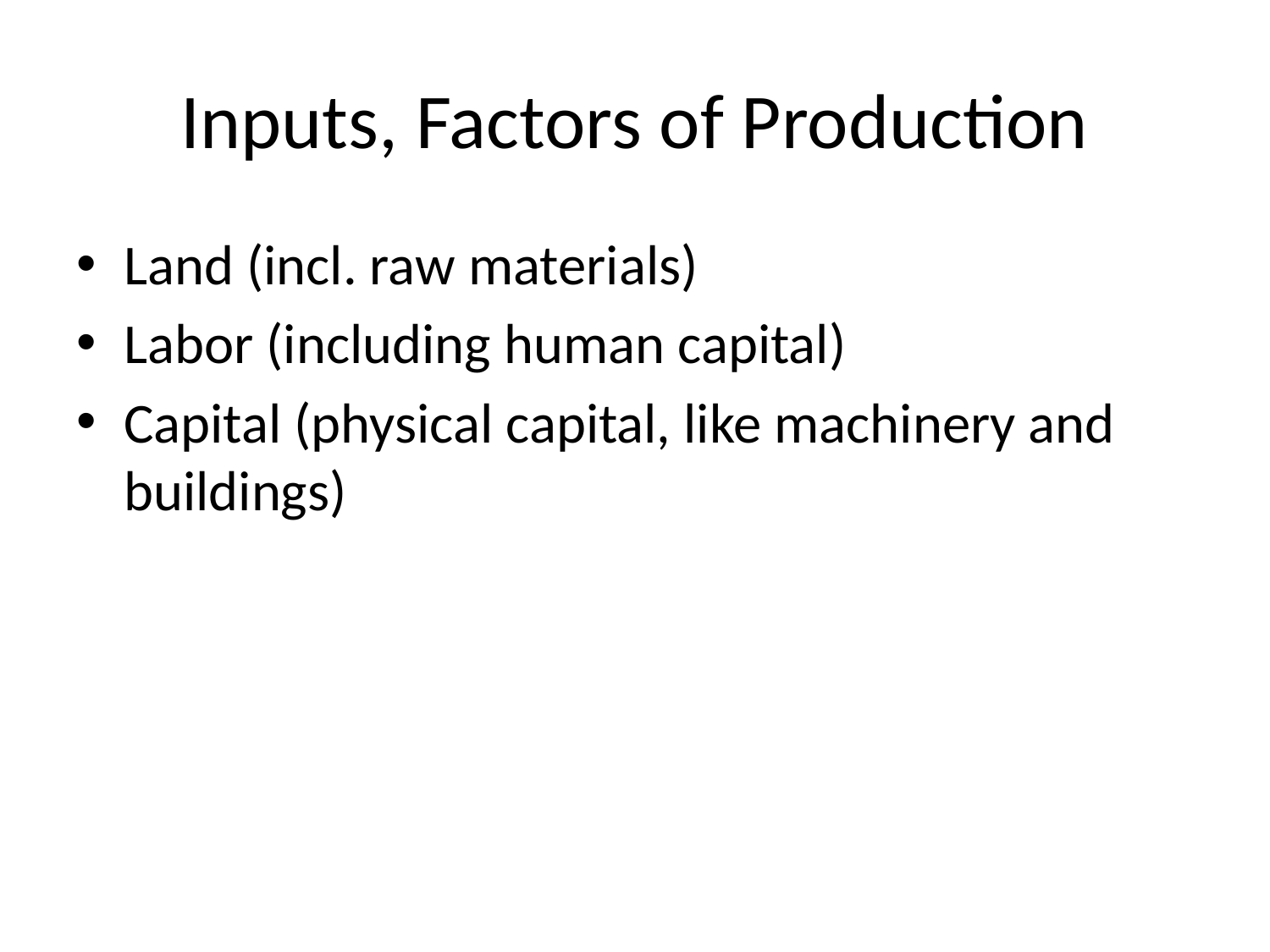

# Inputs, Factors of Production
Land (incl. raw materials)
Labor (including human capital)
Capital (physical capital, like machinery and buildings)